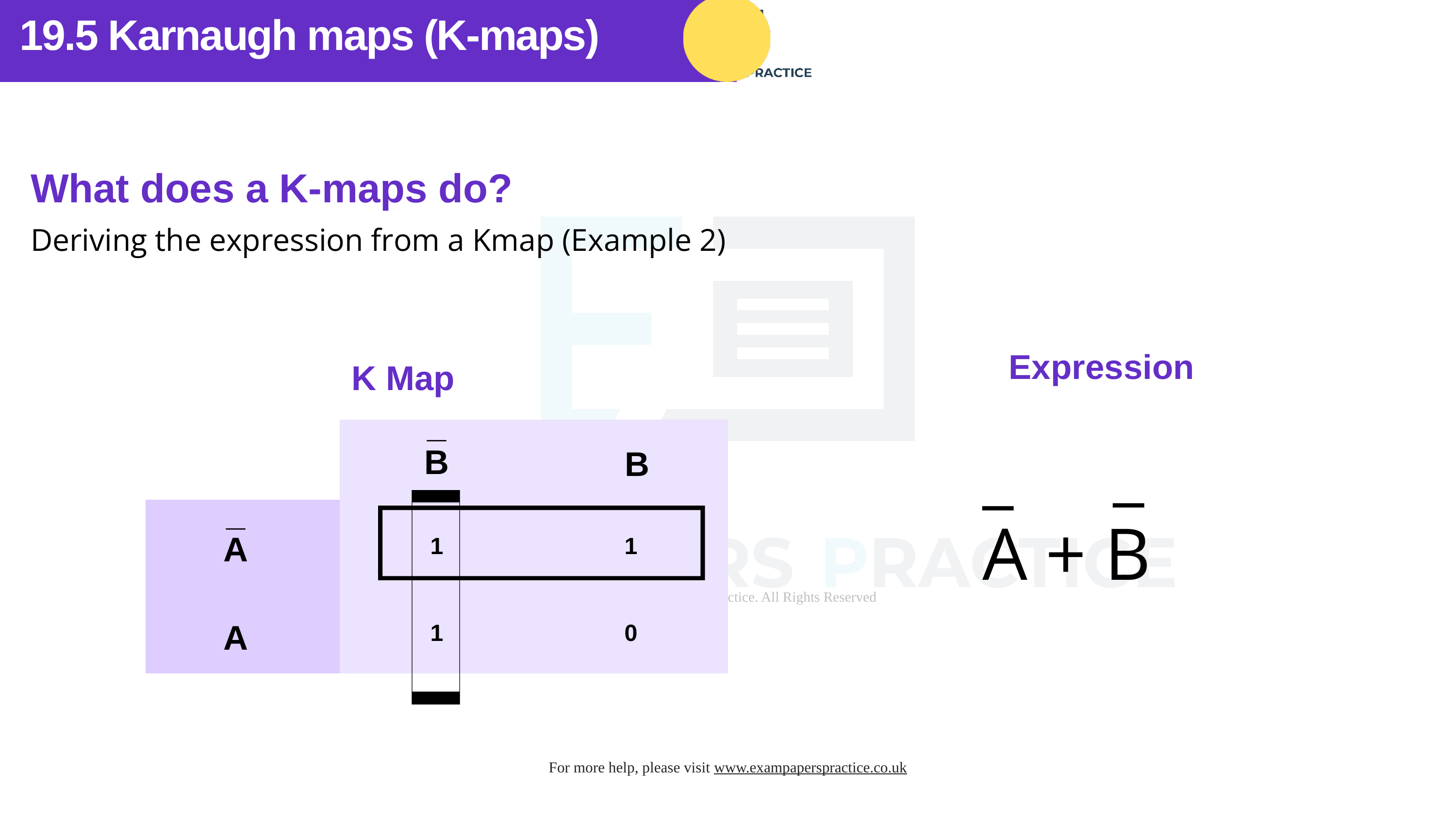

19.5 Karnaugh maps (K-maps)
What does a K-maps do?
Deriving the expression from a Kmap (Example 2)
Expression
K Map
_
_
_
|  |  |  |
| --- | --- | --- |
|  | 1 | 1 |
|  | 1 | 0 |
B
B
_
A + B

A

A